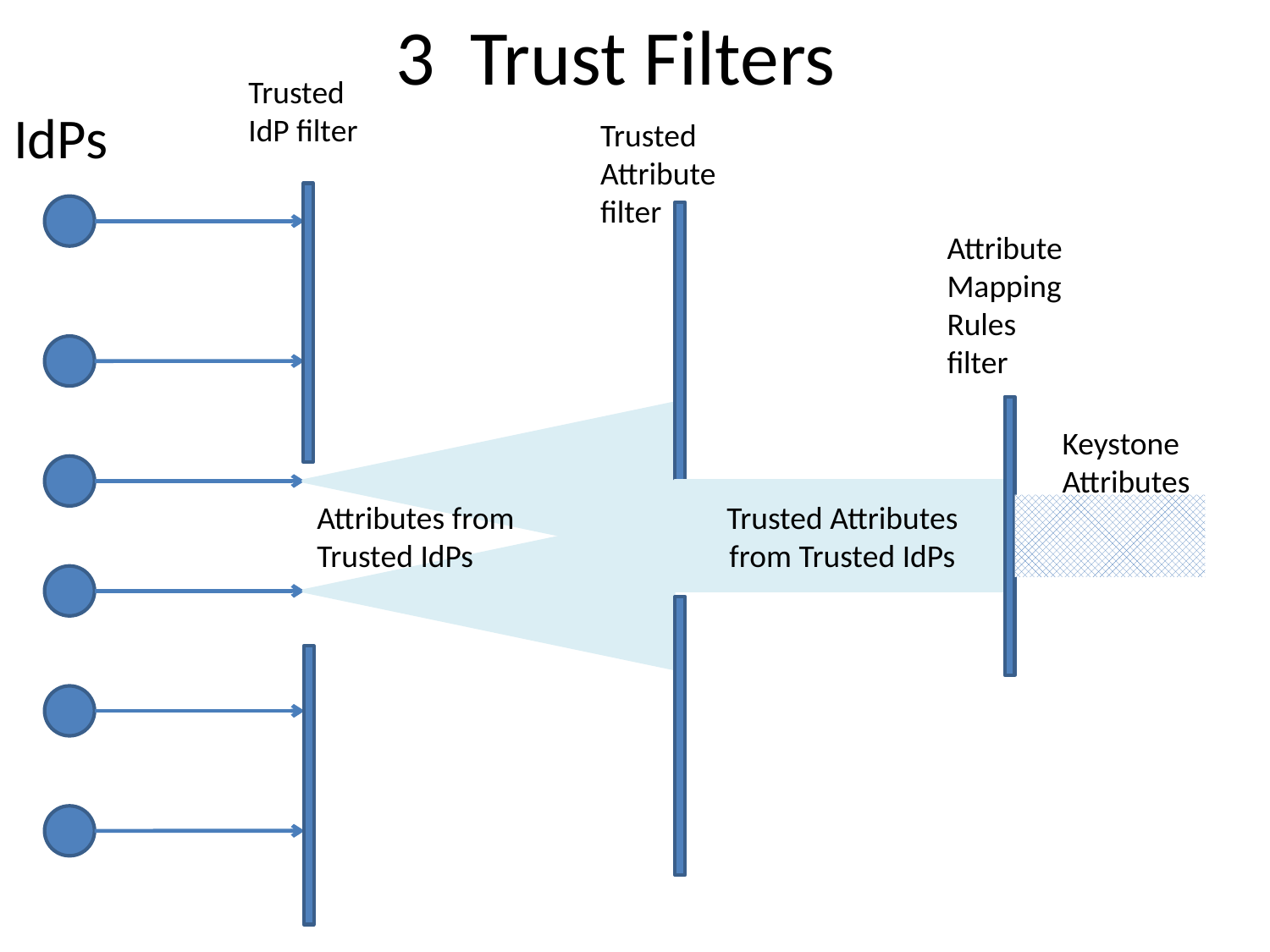

# 3  Trust Filters
Trusted
IdP filter
IdPs
Trusted
Attribute
filter

Attribute
Mapping
Rules
filter

Keystone
Attributes

Trusted Attributes
from Trusted IdPs
Attributes from
Trusted IdPs